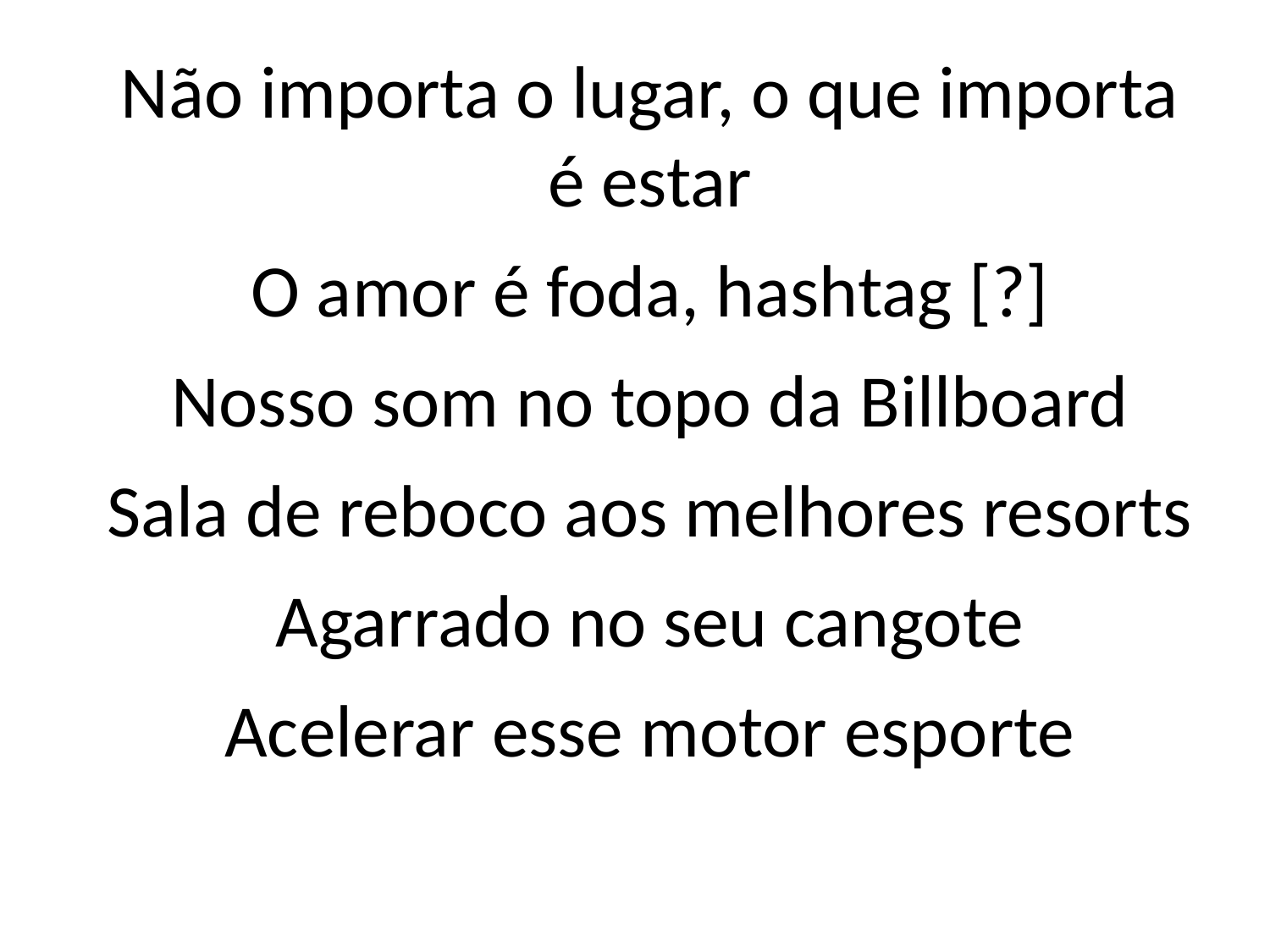

Não importa o lugar, o que importa
é estar

O amor é foda, hashtag [?]

Nosso som no topo da Billboard

Sala de reboco aos melhores resorts

Agarrado no seu cangote

Acelerar esse motor esporte

#